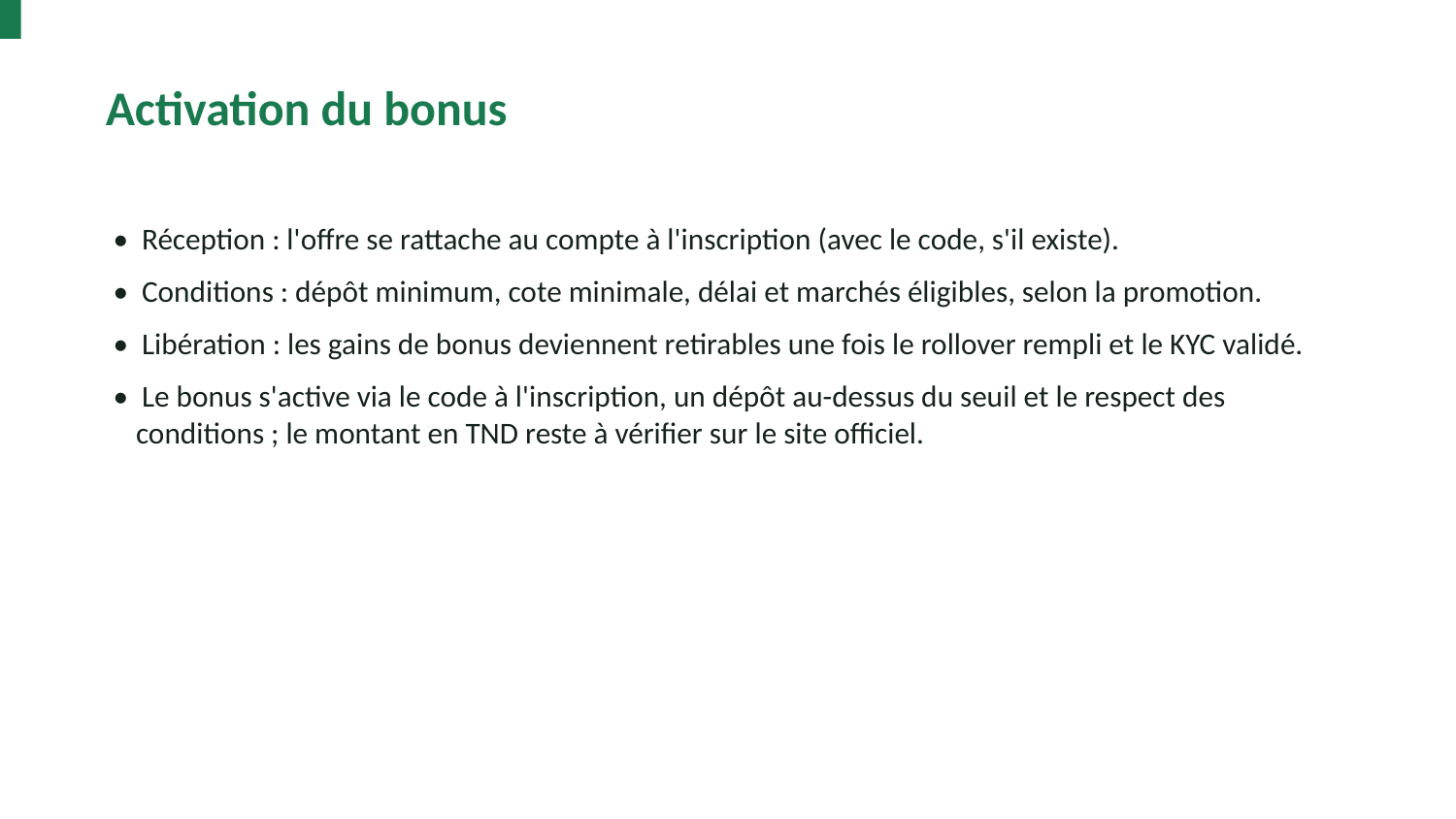

Activation du bonus
•  Réception : l'offre se rattache au compte à l'inscription (avec le code, s'il existe).
•  Conditions : dépôt minimum, cote minimale, délai et marchés éligibles, selon la promotion.
•  Libération : les gains de bonus deviennent retirables une fois le rollover rempli et le KYC validé.
•  Le bonus s'active via le code à l'inscription, un dépôt au-dessus du seuil et le respect des conditions ; le montant en TND reste à vérifier sur le site officiel.